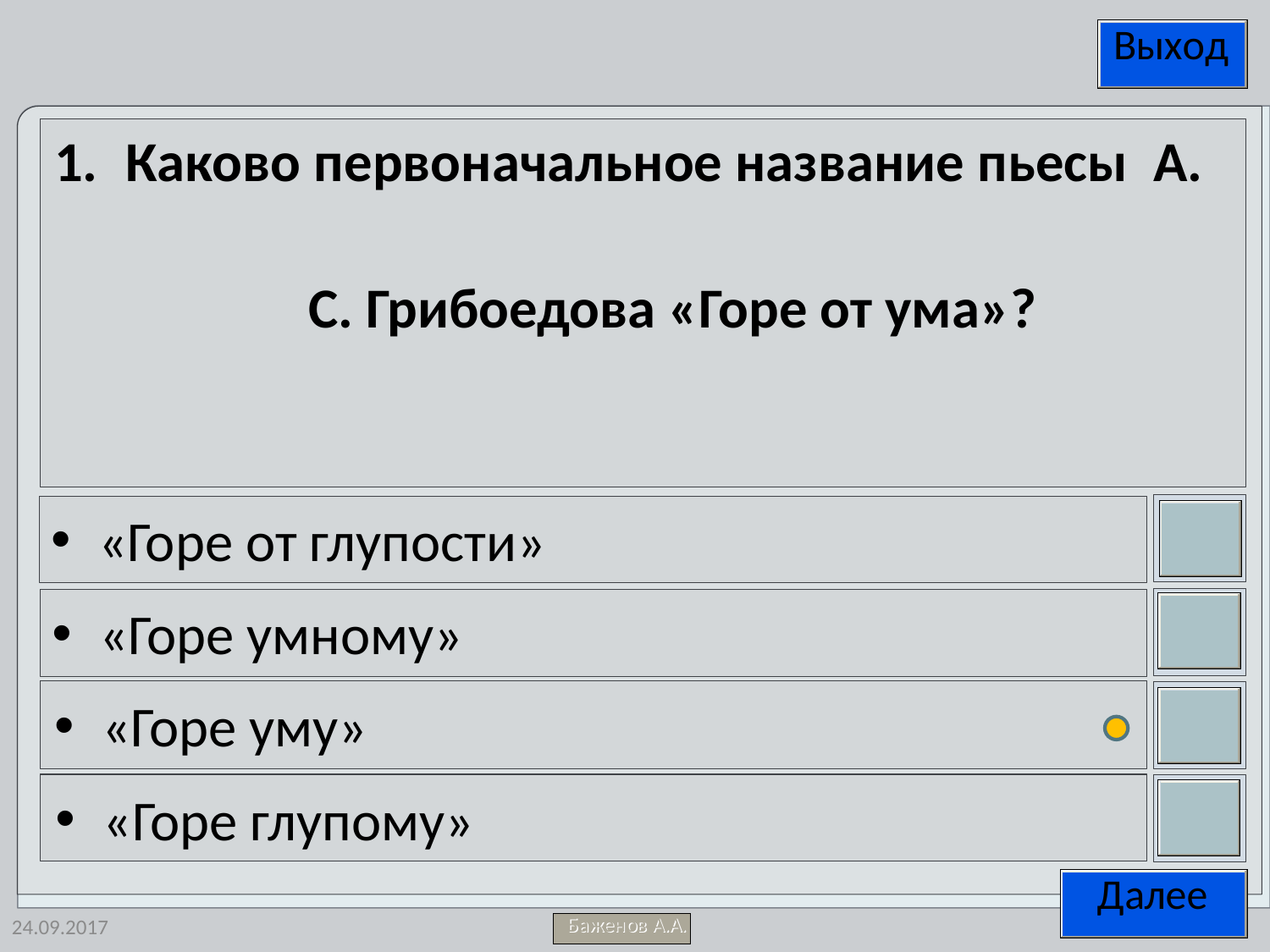

Каково первоначальное название пьесы  А.
                    С. Грибоедова «Горе от ума»?

«Горе от глупости»
«Горе умному»
«Горе уму»
«Горе глупому»
24.09.2017